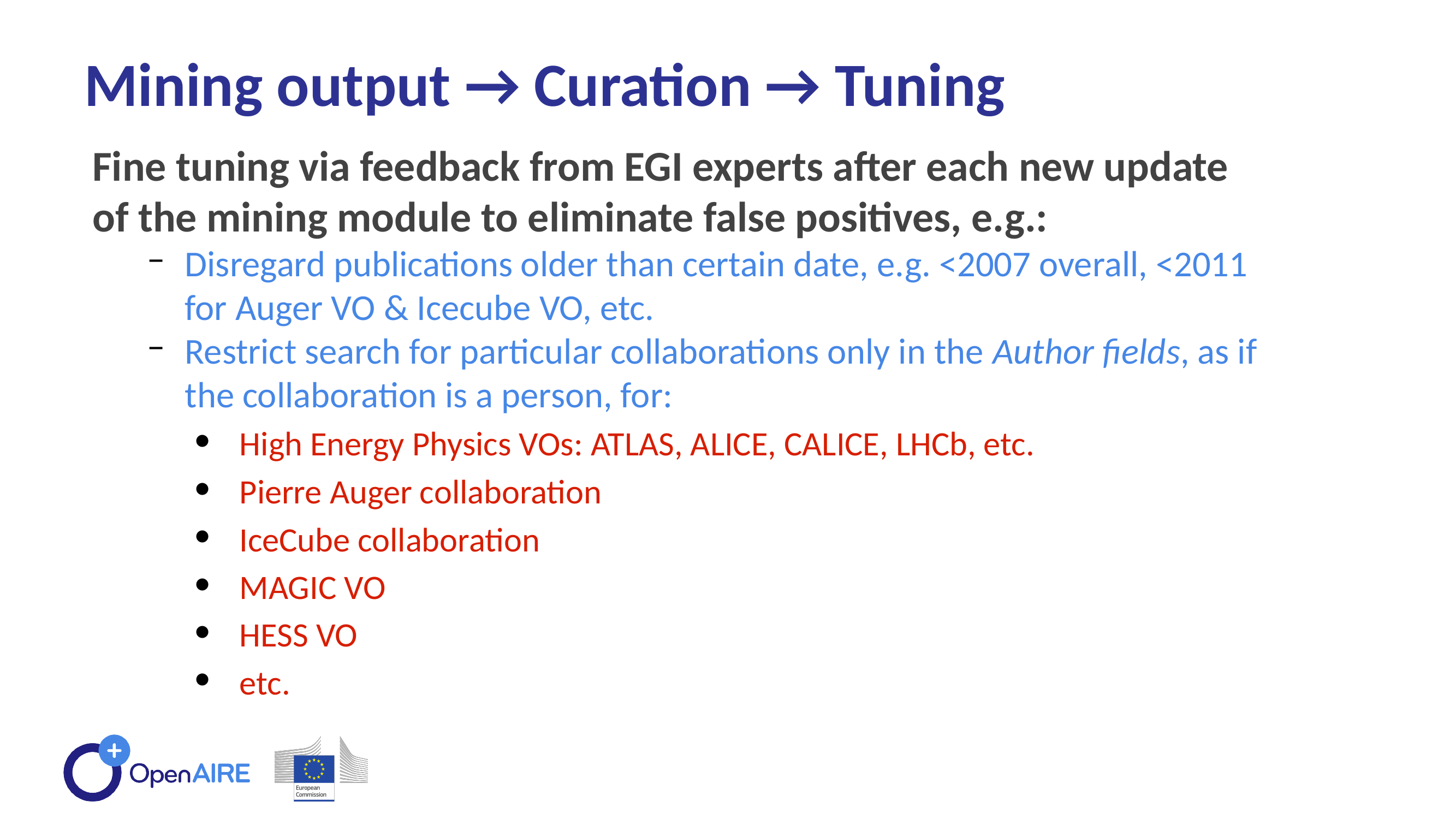

Mining output → Curation → Tuning
Fine tuning via feedback from EGI experts after each new update of the mining module to eliminate false positives, e.g.:
Disregard publications older than certain date, e.g. <2007 overall, <2011 for Auger VO & Icecube VO, etc.
Restrict search for particular collaborations only in the Author fields, as if the collaboration is a person, for:
High Energy Physics VOs: ATLAS, ALICE, CALICE, LHCb, etc.
Pierre Auger collaboration
IceCube collaboration
MAGIC VO
HESS VO
etc.